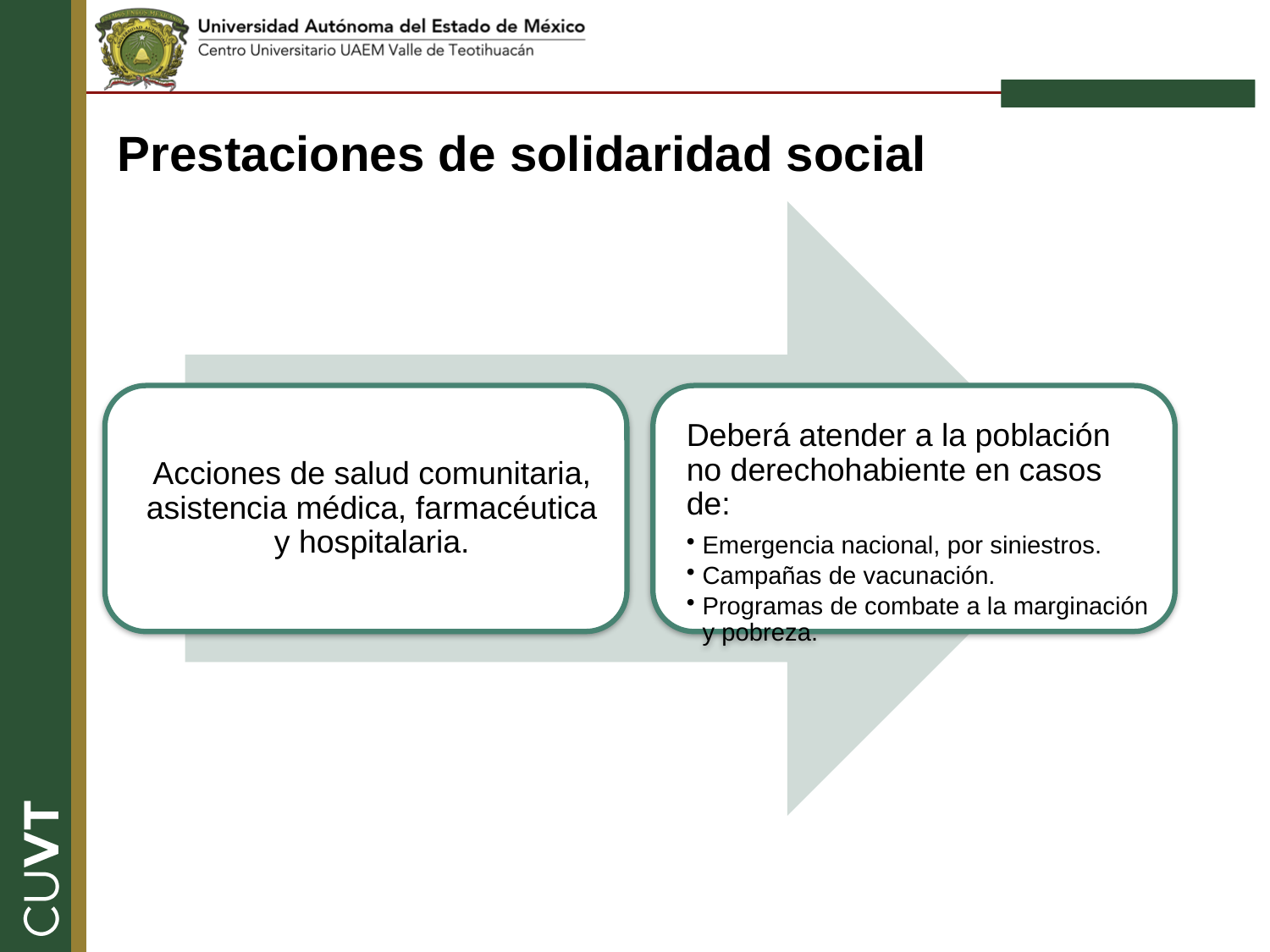

Prestaciones de solidaridad social
Acciones de salud comunitaria, asistencia médica, farmacéutica y hospitalaria.
Deberá atender a la población no derechohabiente en casos de:
Emergencia nacional, por siniestros.
Campañas de vacunación.
Programas de combate a la marginación y pobreza.